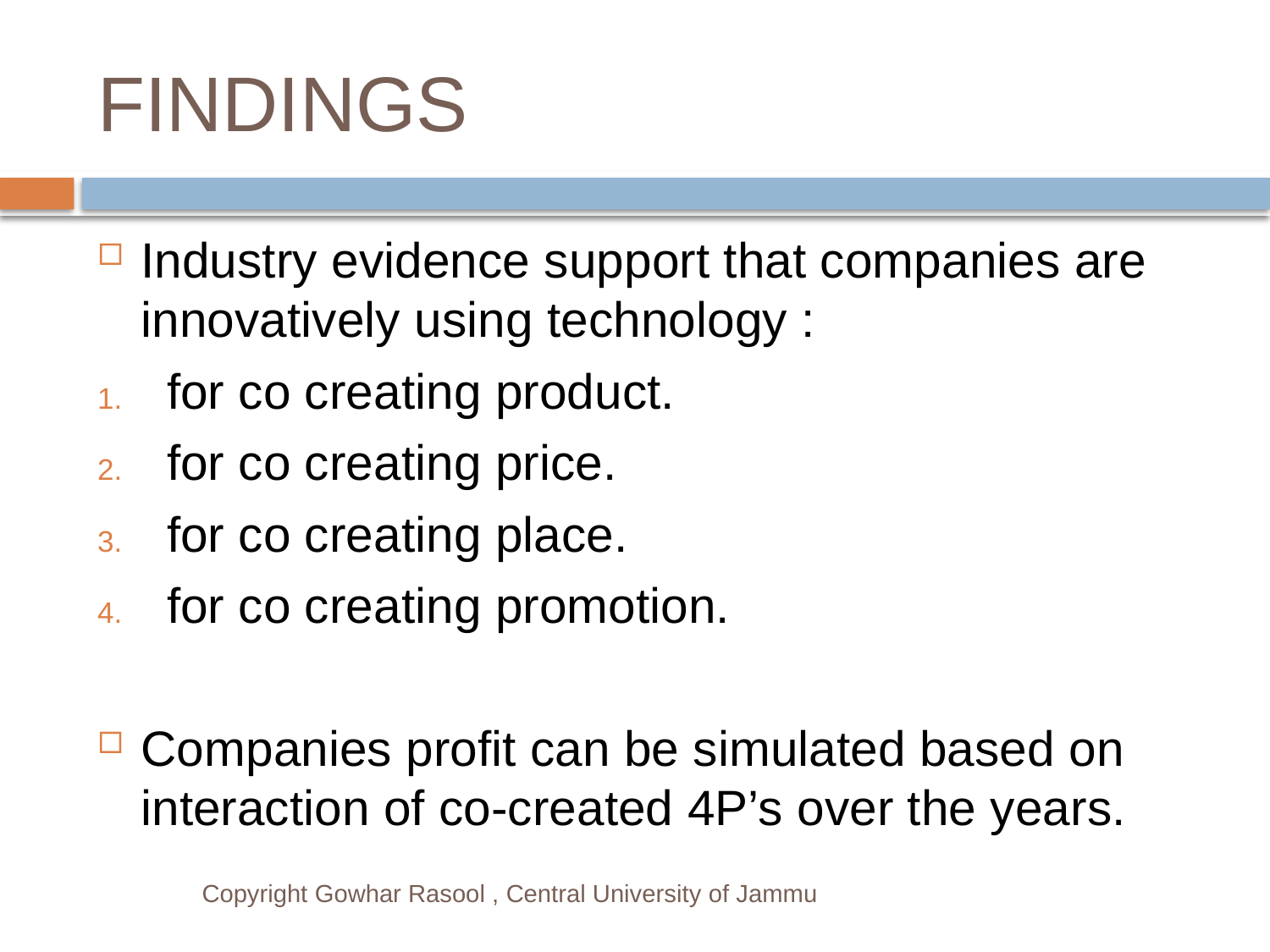

# FINDINGS
Industry evidence support that companies are innovatively using technology :
for co creating product.
for co creating price.
for co creating place.
for co creating promotion.

Companies profit can be simulated based on interaction of co-created 4P’s over the years.

Copyright Gowhar Rasool , Central University of Jammu